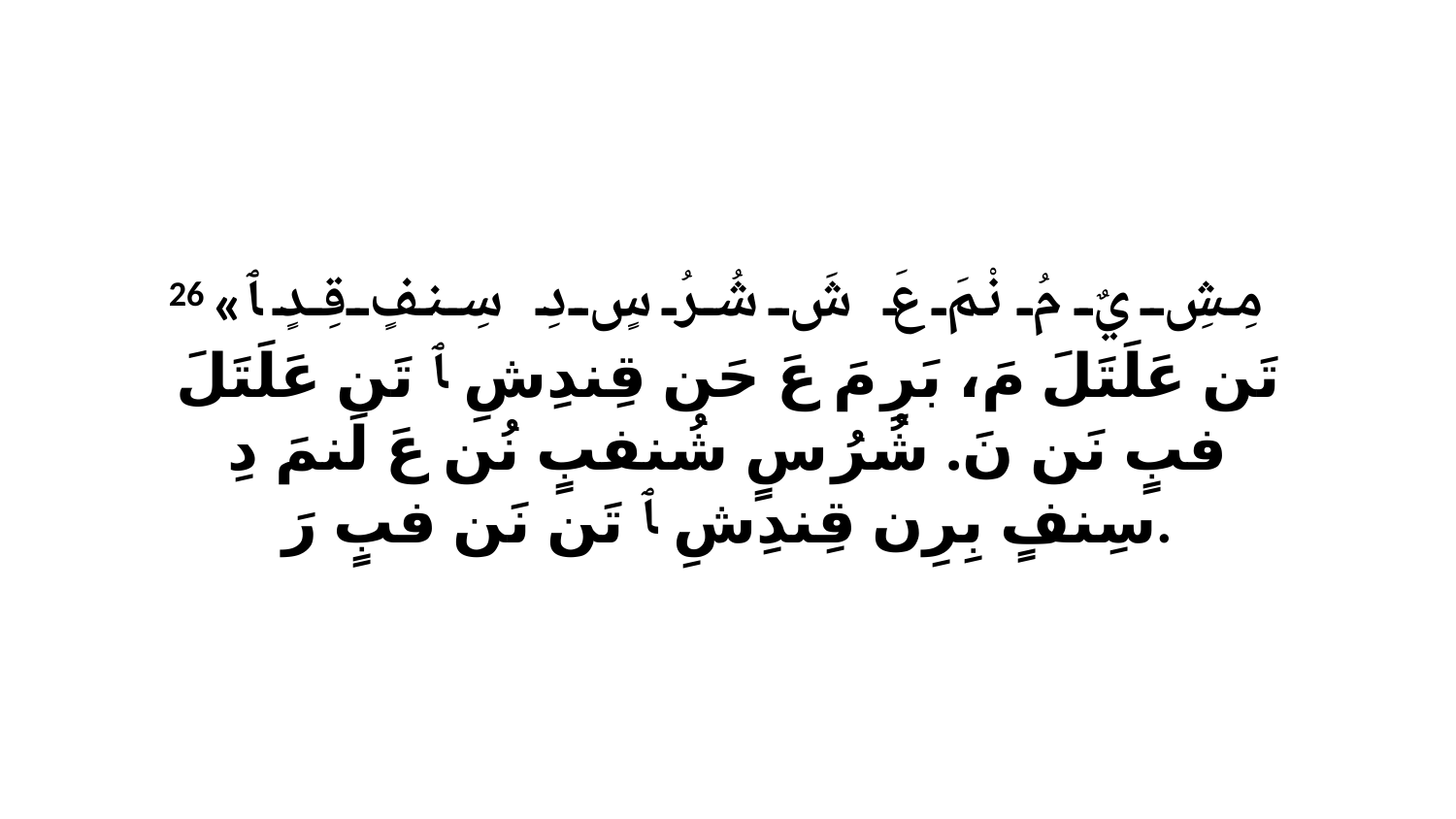

26 «مِشِ يٌ مُ نْمَ عَ شَ شُرُ سٍ دِ سِنفٍ قِدٍ ﭑ تَن عَلَتَلَ مَ، بَرِ مَ عَ حَن قِندِشِ ﭑ تَن عَلَتَلَ فبٍ نَن نَ. شُرُ سٍ شُنفبٍ نُن عَ لَنمَ دِ سِنفٍ بِرِن قِندِشِ ﭑ تَن نَن فبٍ رَ.